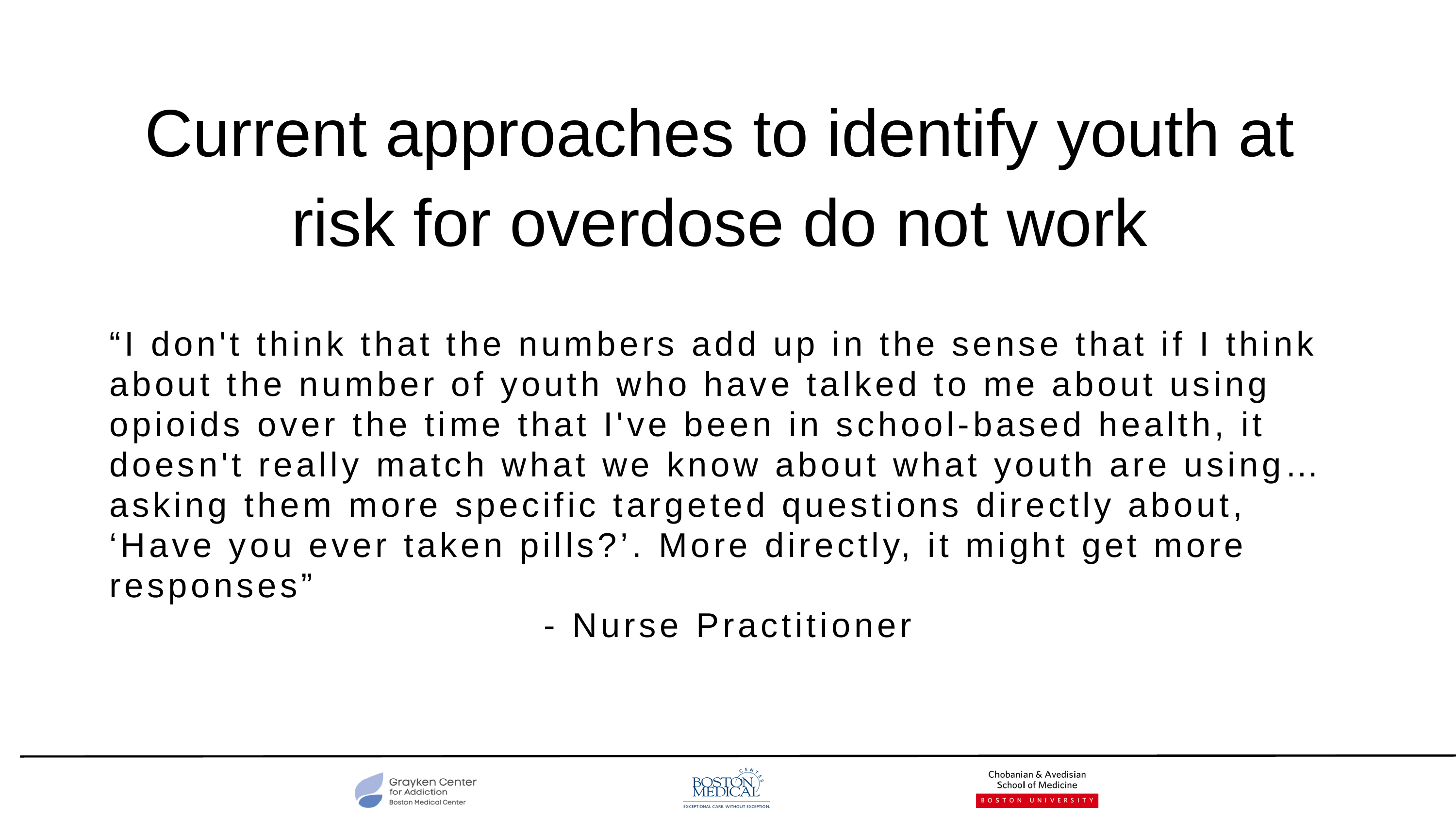

Current approaches to identify youth at risk for overdose do not work
“I don't think that the numbers add up in the sense that if I think about the number of youth who have talked to me about using opioids over the time that I've been in school-based health, it doesn't really match what we know about what youth are using…asking them more specific targeted questions directly about, ‘Have you ever taken pills?’. More directly, it might get more responses”
- Nurse Practitioner